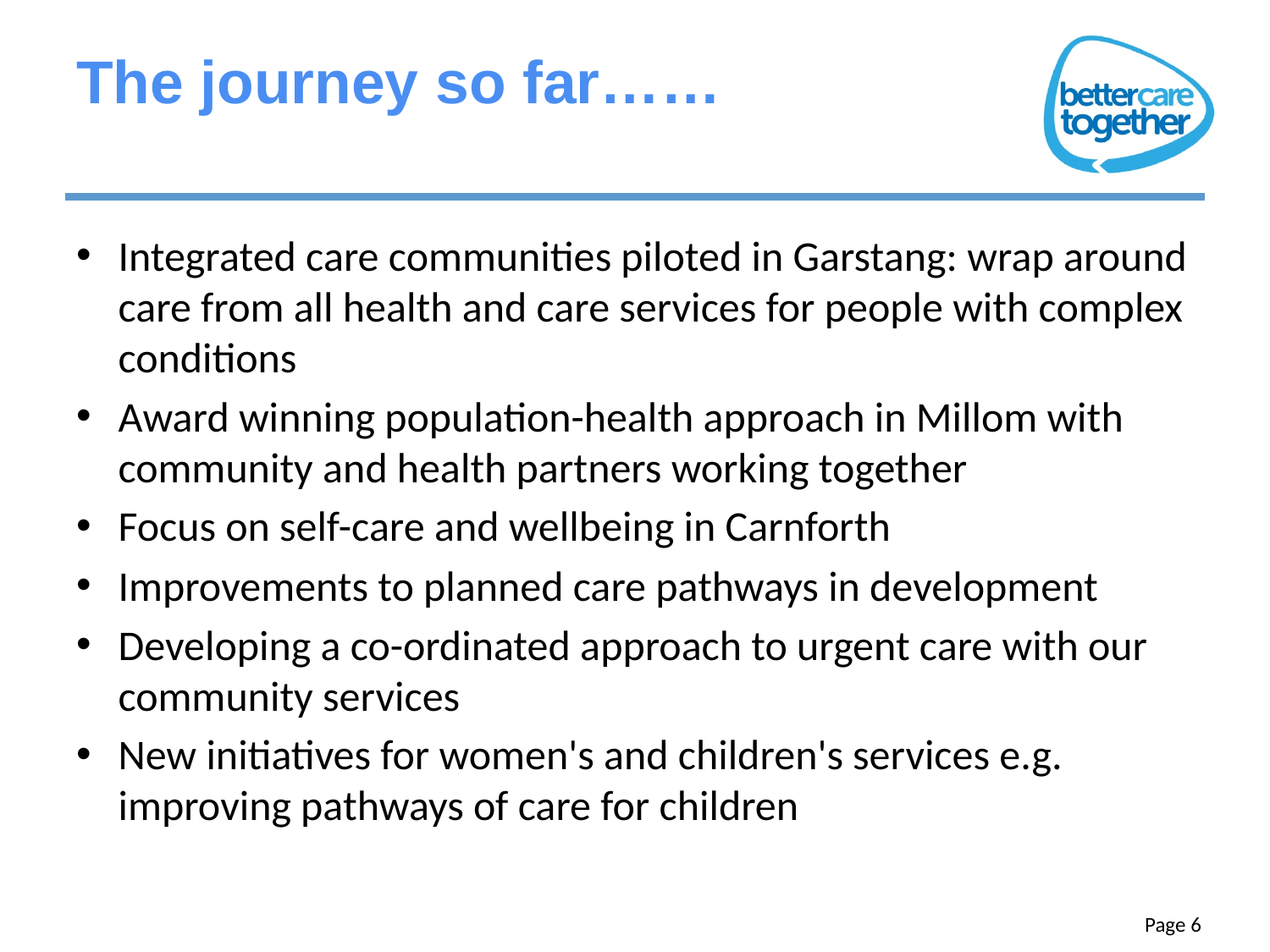

# The journey so far……
Integrated care communities piloted in Garstang: wrap around care from all health and care services for people with complex conditions
Award winning population-health approach in Millom with community and health partners working together
Focus on self-care and wellbeing in Carnforth
Improvements to planned care pathways in development
Developing a co-ordinated approach to urgent care with our community services
New initiatives for women's and children's services e.g. improving pathways of care for children

Page 6